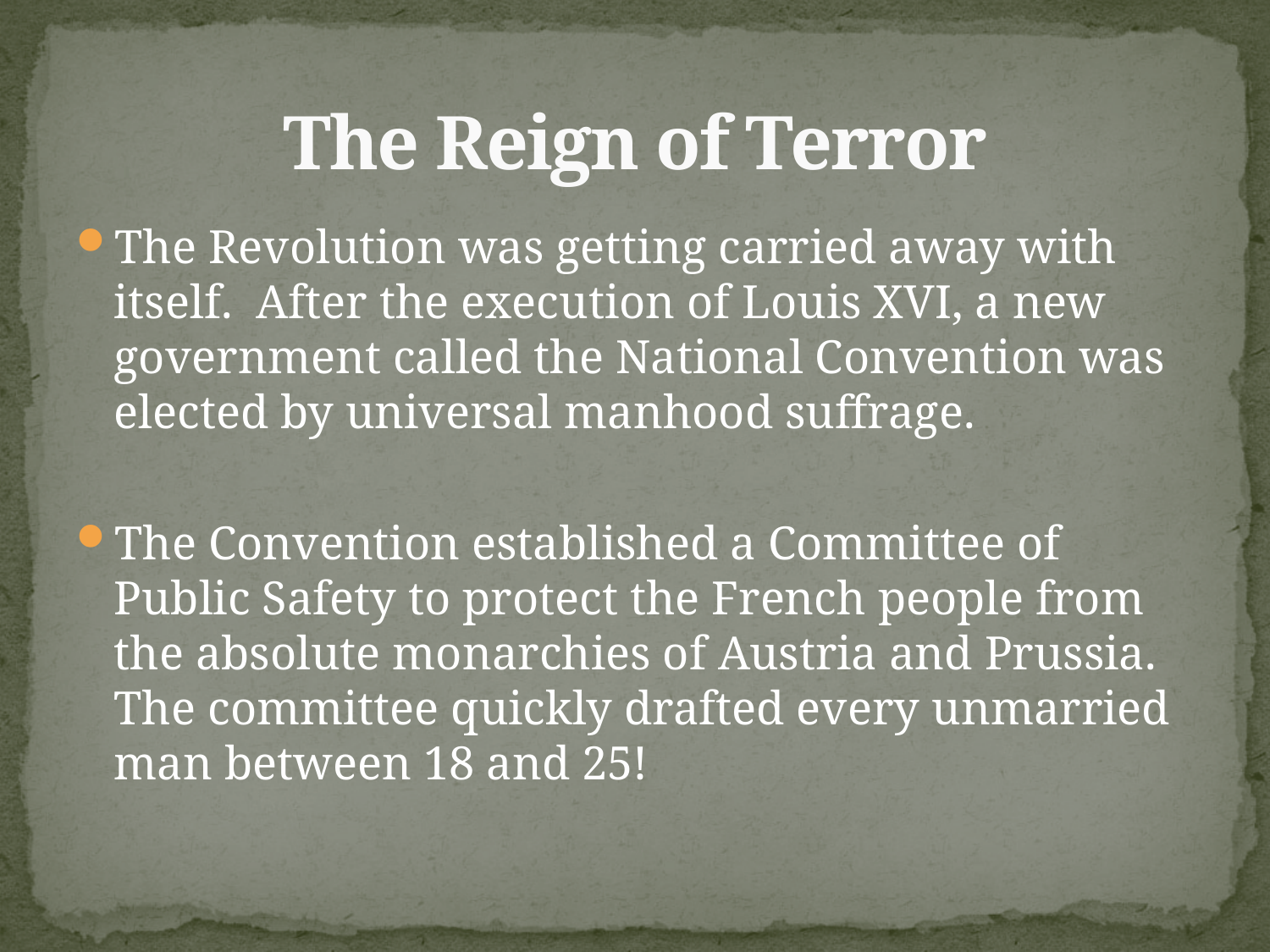

# The Reign of Terror
The Revolution was getting carried away with itself.  After the execution of Louis XVI, a new government called the National Convention was elected by universal manhood suffrage.

The Convention established a Committee of Public Safety to protect the French people from the absolute monarchies of Austria and Prussia.  The committee quickly drafted every unmarried man between 18 and 25!